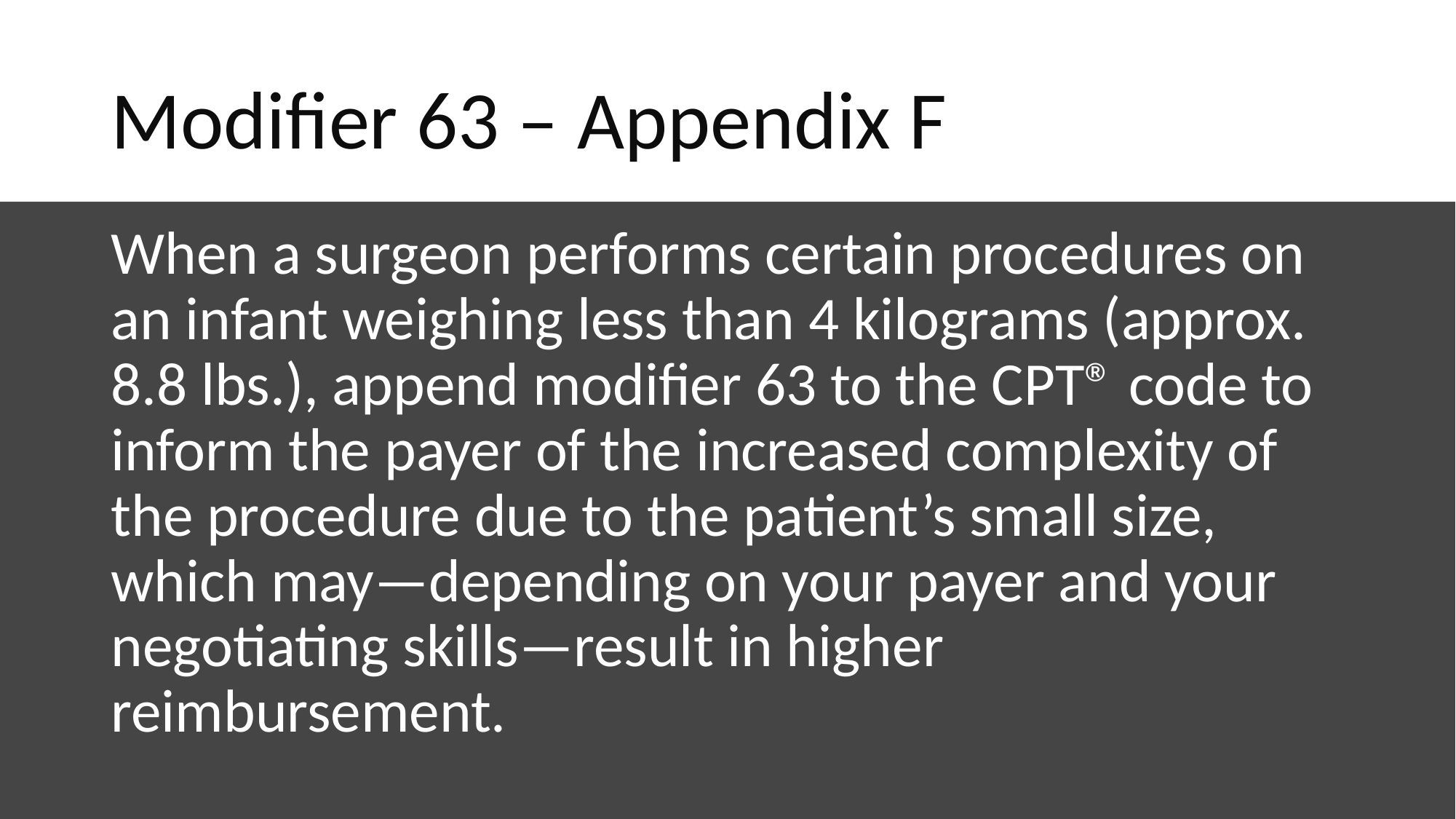

# Modifier 63 – Appendix F

When a surgeon performs certain procedures on an infant weighing less than 4 kilograms (approx. 8.8 lbs.), append modifier 63 to the CPT® code to inform the payer of the increased complexity of the procedure due to the patient’s small size, which may—depending on your payer and your negotiating skills—result in higher reimbursement.